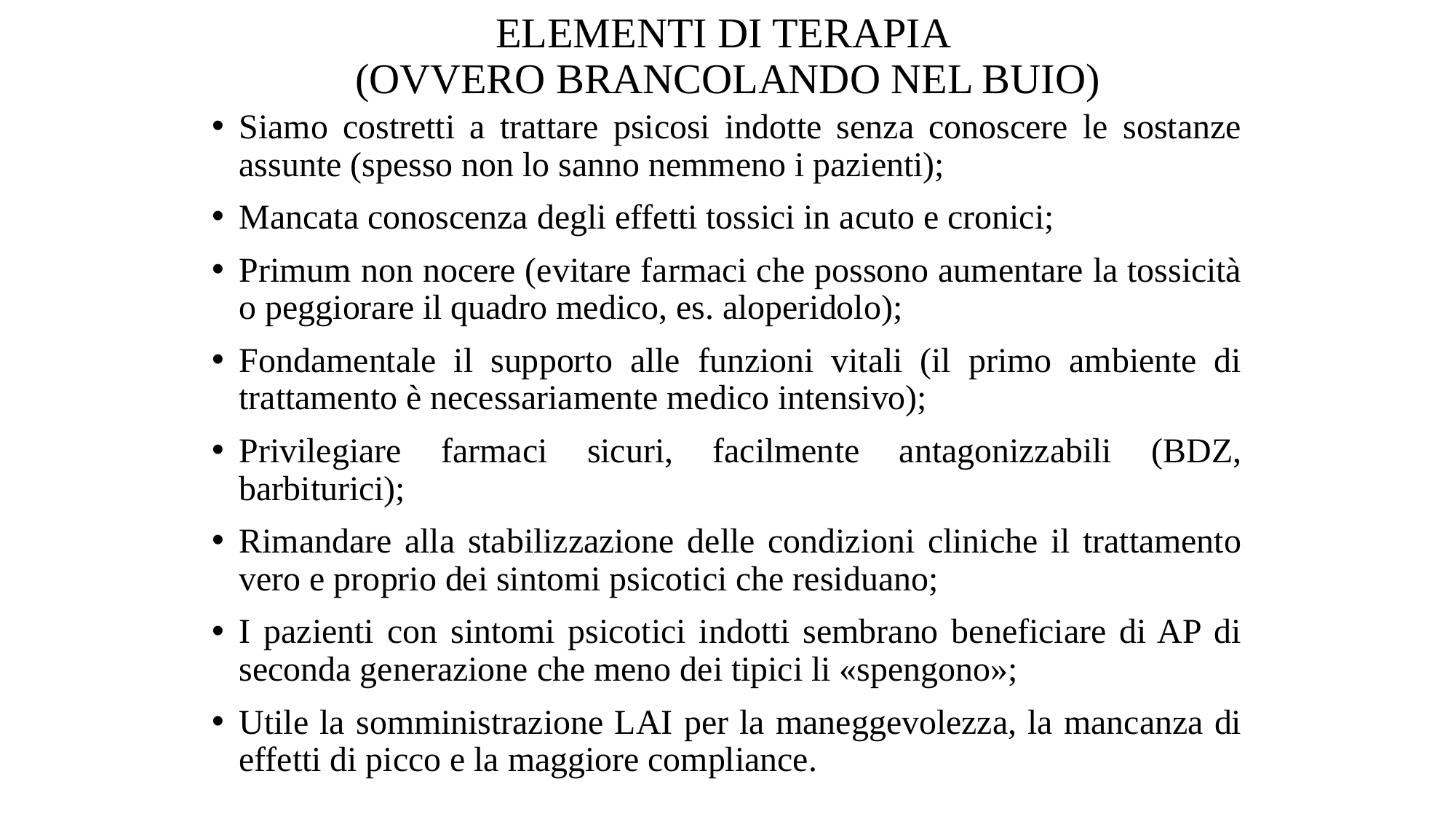

# ELEMENTI DI TERAPIA (OVVERO BRANCOLANDO NEL BUIO)
Siamo costretti a trattare psicosi indotte senza conoscere le sostanze assunte (spesso non lo sanno nemmeno i pazienti);
Mancata conoscenza degli effetti tossici in acuto e cronici;
Primum non nocere (evitare farmaci che possono aumentare la tossicità o peggiorare il quadro medico, es. aloperidolo);
Fondamentale il supporto alle funzioni vitali (il primo ambiente di trattamento è necessariamente medico intensivo);
Privilegiare farmaci sicuri, facilmente antagonizzabili (BDZ, barbiturici);
Rimandare alla stabilizzazione delle condizioni cliniche il trattamento vero e proprio dei sintomi psicotici che residuano;
I pazienti con sintomi psicotici indotti sembrano beneficiare di AP di seconda generazione che meno dei tipici li «spengono»;
Utile la somministrazione LAI per la maneggevolezza, la mancanza di effetti di picco e la maggiore compliance.